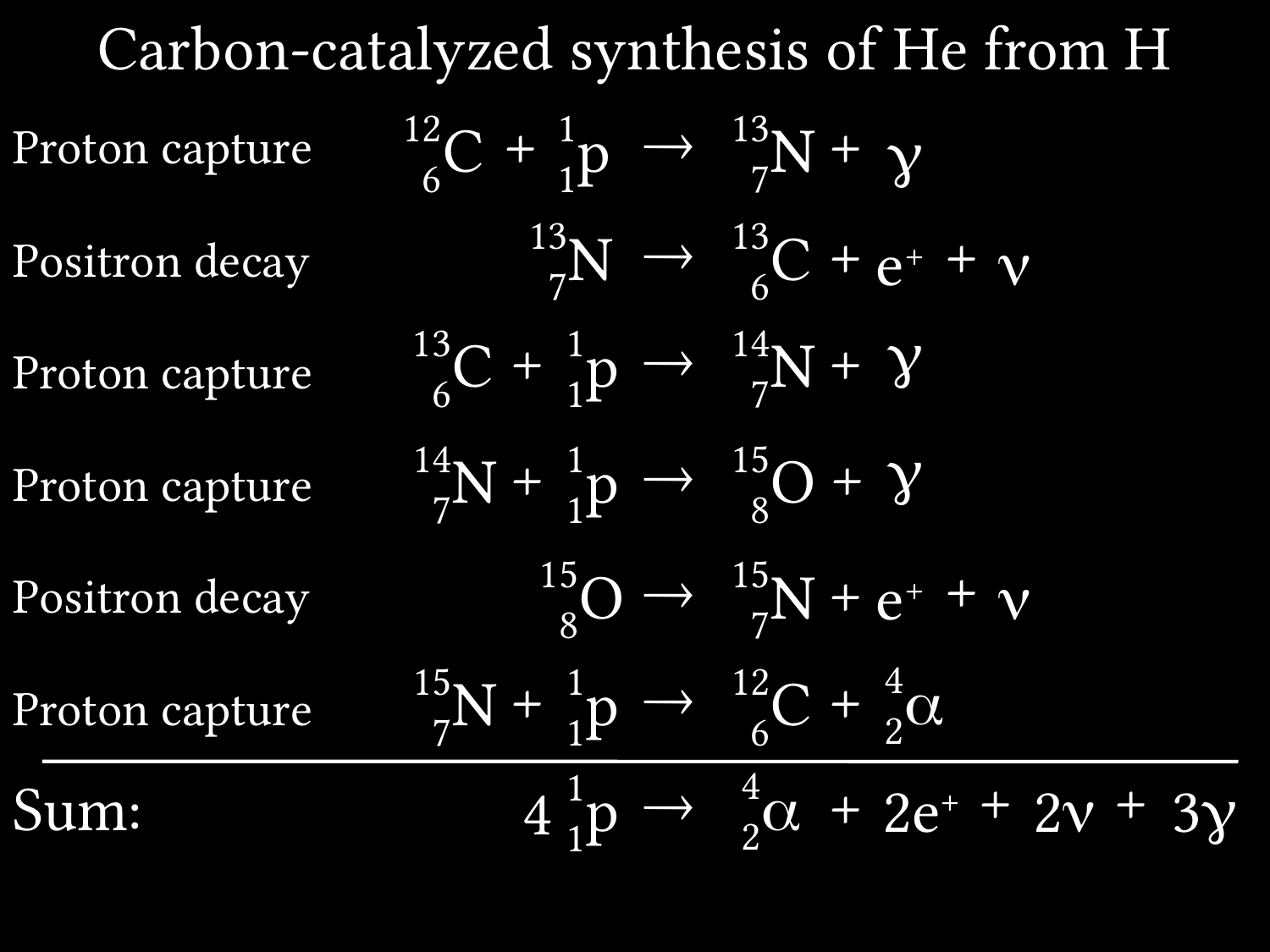

# Carbon-catalyzed synthesis of He from H
1
1
p
12
6
C
13
7
N
+
→
+
Proton capture
Positron decay
Proton capture
Proton capture
Positron decay
Proton capture
Sum:
γ
13
7
N
13
6
C
→
+
+
e+
ν
γ
1
1
p
13
6
C
14
7
N
+
→
+
γ
1
1
p
14
7
N
15
8
O
+
→
+
+
15
8
O
15
7
N
→
+
ν
e+
4
2
α
1
1
p
15
7
N
12
6
C
+
→
+
4
2
α
+
+
1
1
p
→
+
2e+
2ν
3γ
4